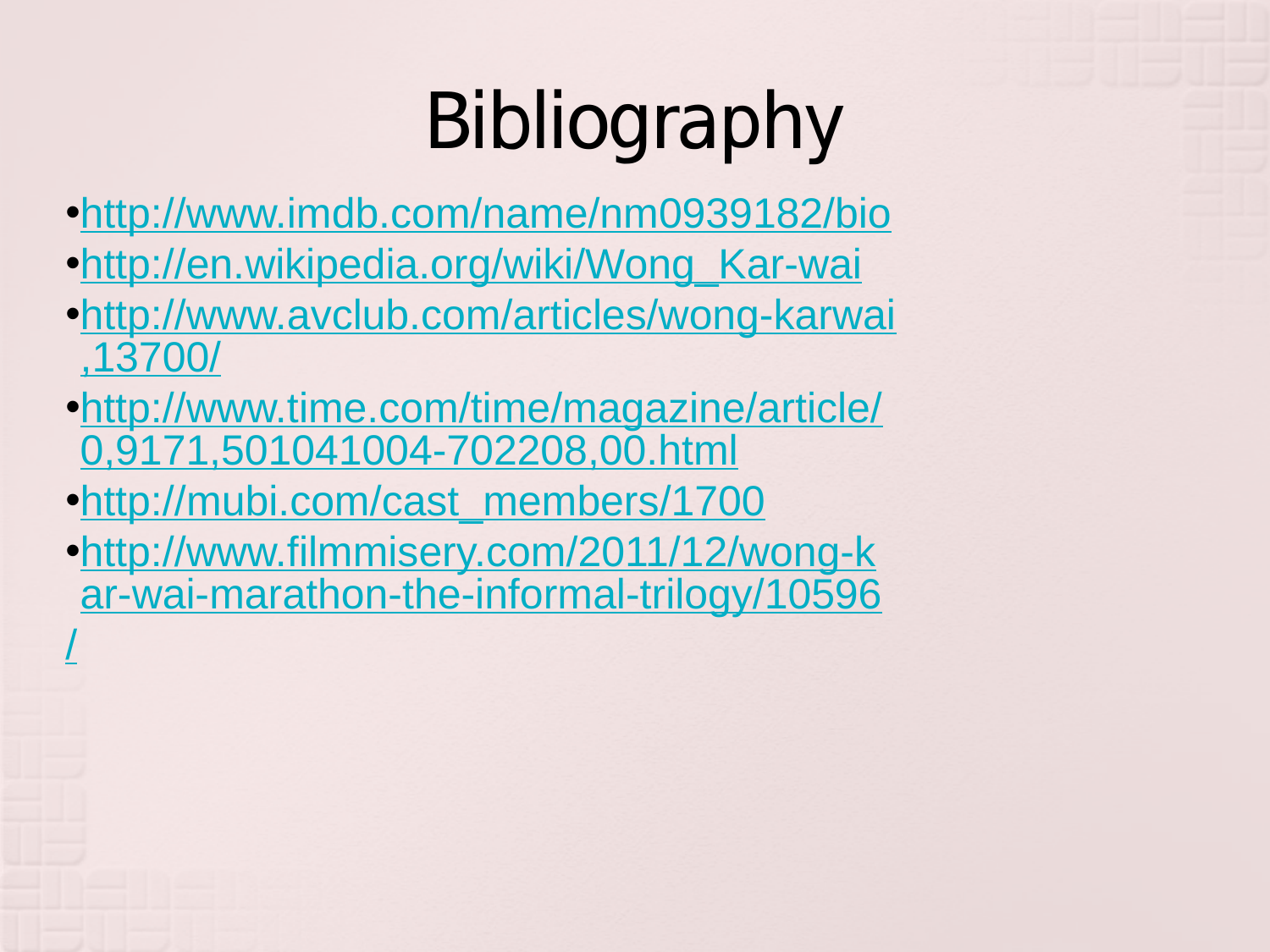

# Bibliography
http://www.imdb.com/name/nm0939182/bio
http://en.wikipedia.org/wiki/Wong_Kar-wai
http://www.avclub.com/articles/wong-karwai,13700/
http://www.time.com/time/magazine/article/0,9171,501041004-702208,00.html
http://mubi.com/cast_members/1700
http://www.filmmisery.com/2011/12/wong-kar-wai-marathon-the-informal-trilogy/10596/